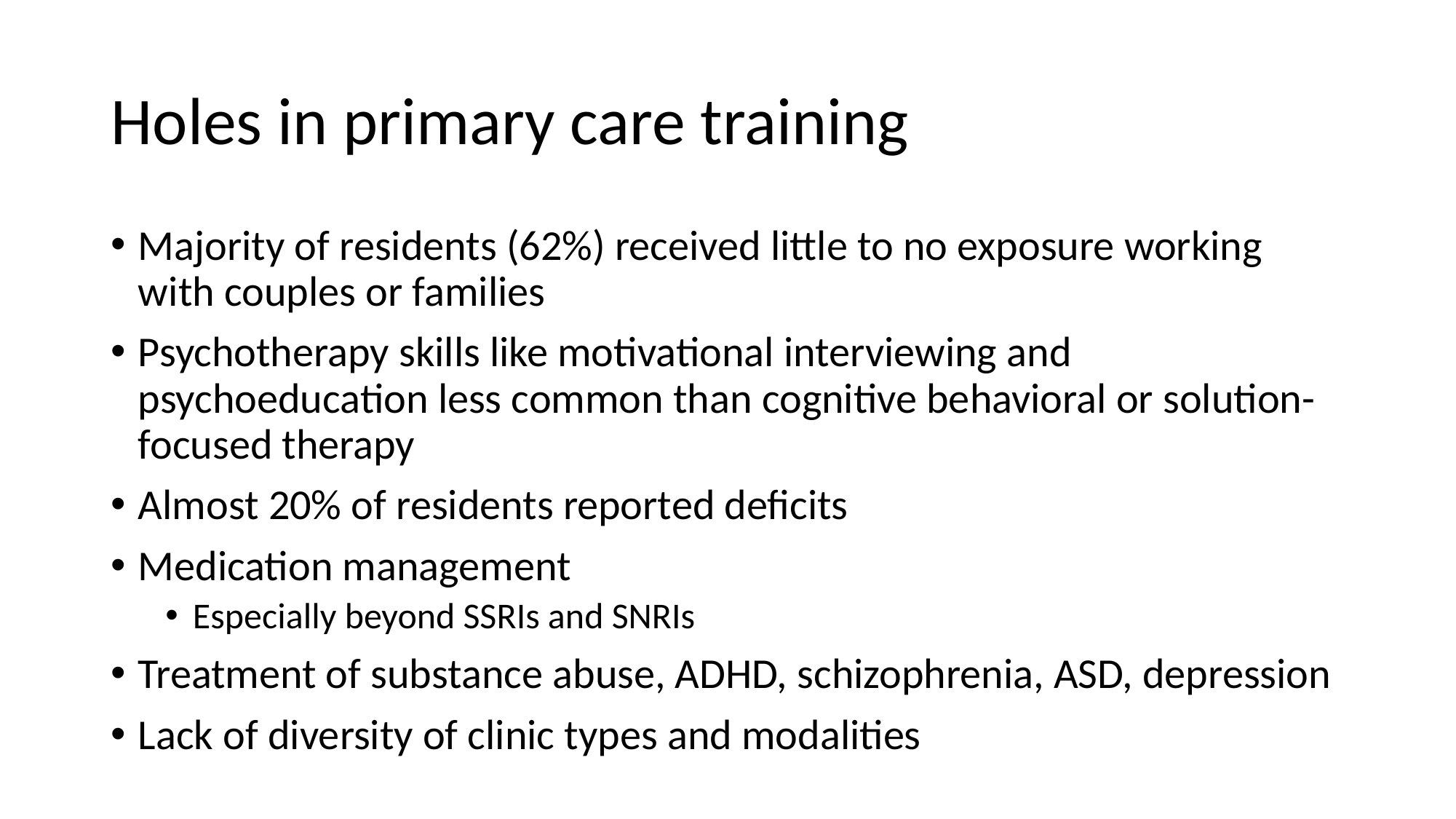

# Holes in primary care training
Majority of residents (62%) received little to no exposure working with couples or families
Psychotherapy skills like motivational interviewing and psychoeducation less common than cognitive behavioral or solution-focused therapy
Almost 20% of residents reported deficits
Medication management
Especially beyond SSRIs and SNRIs
Treatment of substance abuse, ADHD, schizophrenia, ASD, depression
Lack of diversity of clinic types and modalities